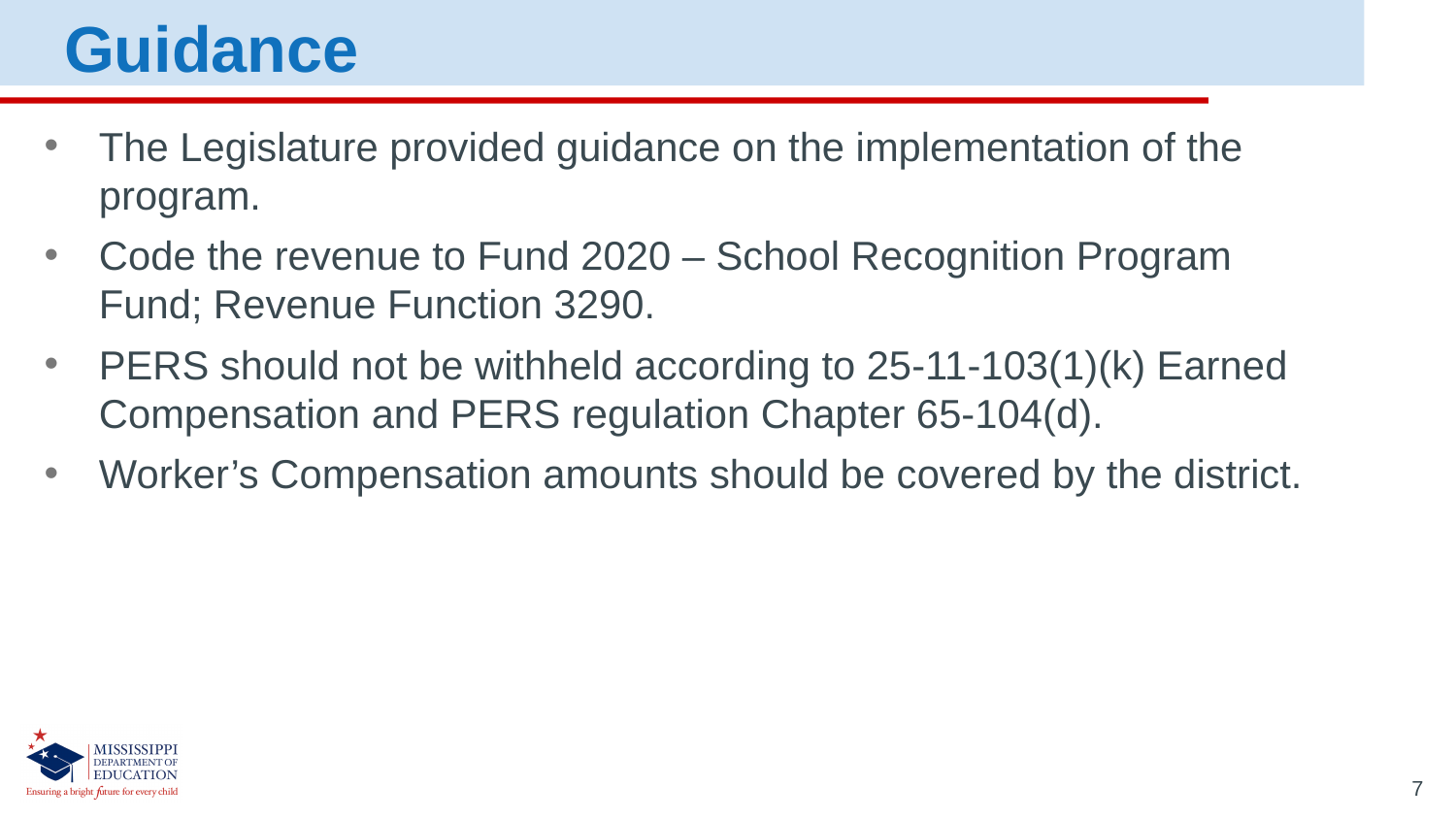

Guidance
The Legislature provided guidance on the implementation of the program.
Code the revenue to Fund 2020 – School Recognition Program Fund; Revenue Function 3290.
PERS should not be withheld according to 25-11-103(1)(k) Earned Compensation and PERS regulation Chapter 65-104(d).
Worker’s Compensation amounts should be covered by the district.

7